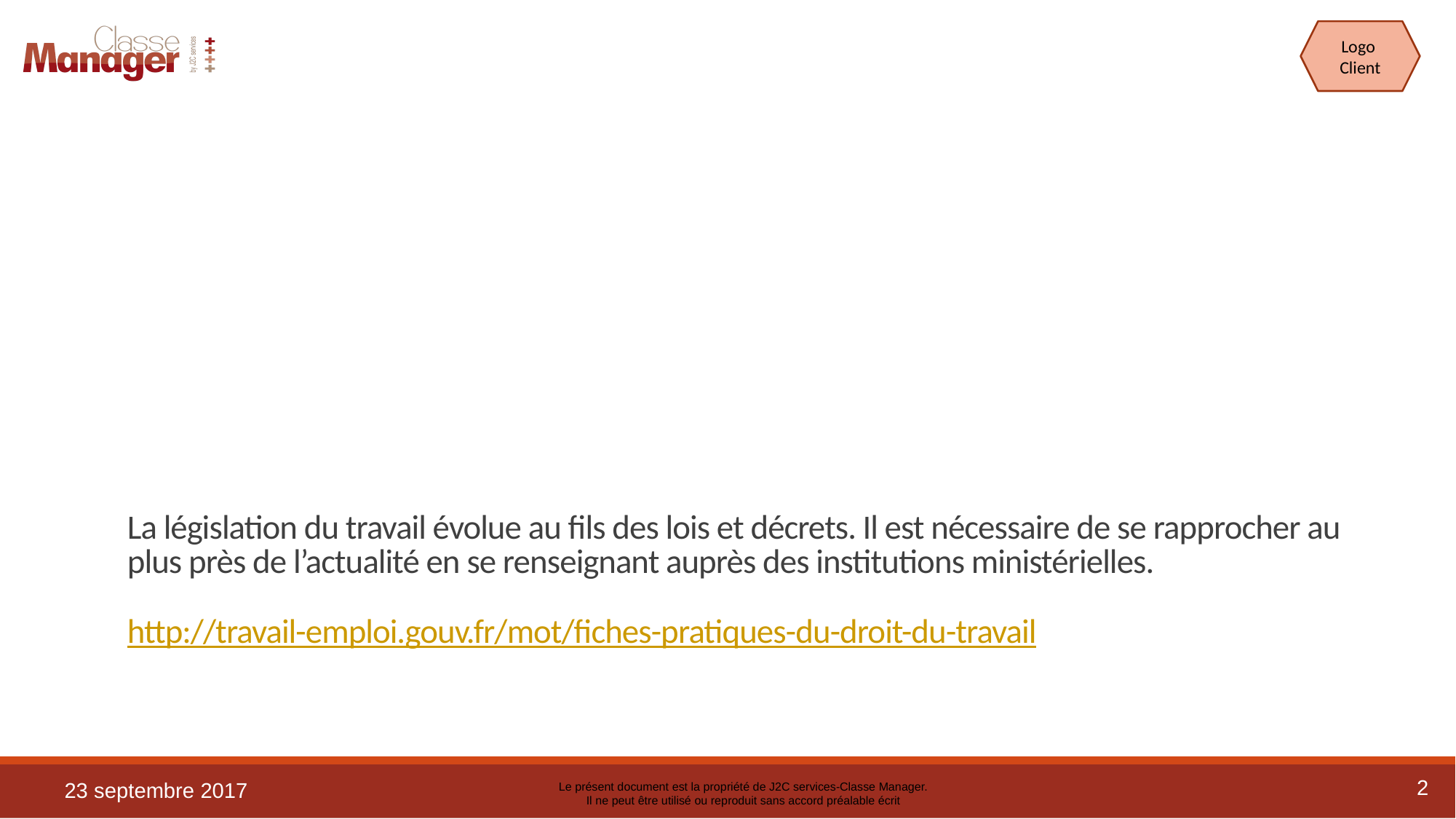

# La législation du travail évolue au fils des lois et décrets. Il est nécessaire de se rapprocher au plus près de l’actualité en se renseignant auprès des institutions ministérielles. http://travail-emploi.gouv.fr/mot/fiches-pratiques-du-droit-du-travail